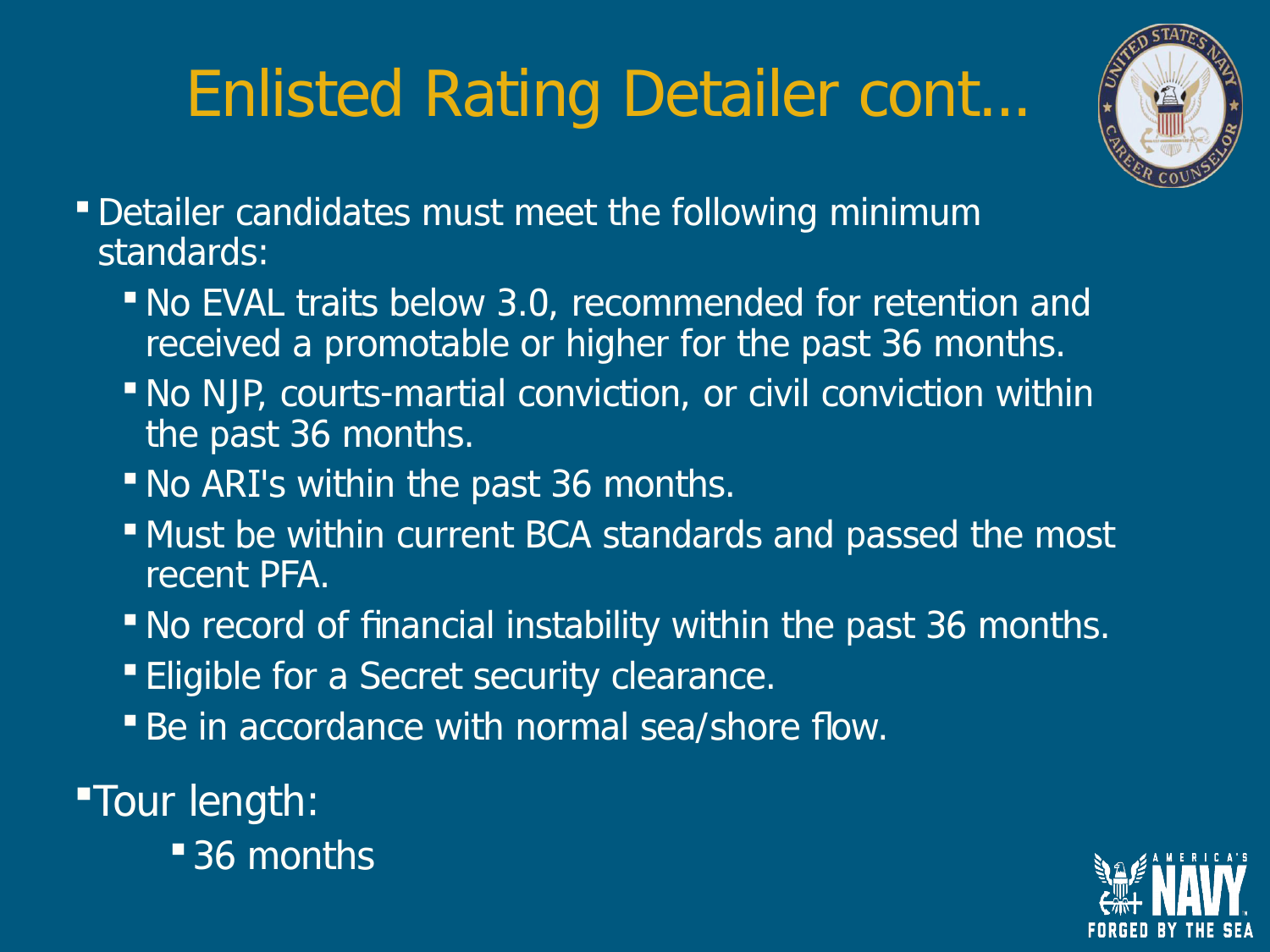

# Enlisted Rating Detailer cont…
Detailer candidates must meet the following minimum standards:
No EVAL traits below 3.0, recommended for retention and received a promotable or higher for the past 36 months.
No NJP, courts-martial conviction, or civil conviction within the past 36 months.
No ARI's within the past 36 months.
Must be within current BCA standards and passed the most recent PFA.
No record of financial instability within the past 36 months.
Eligible for a Secret security clearance.
Be in accordance with normal sea/shore flow.
Tour length:
36 months